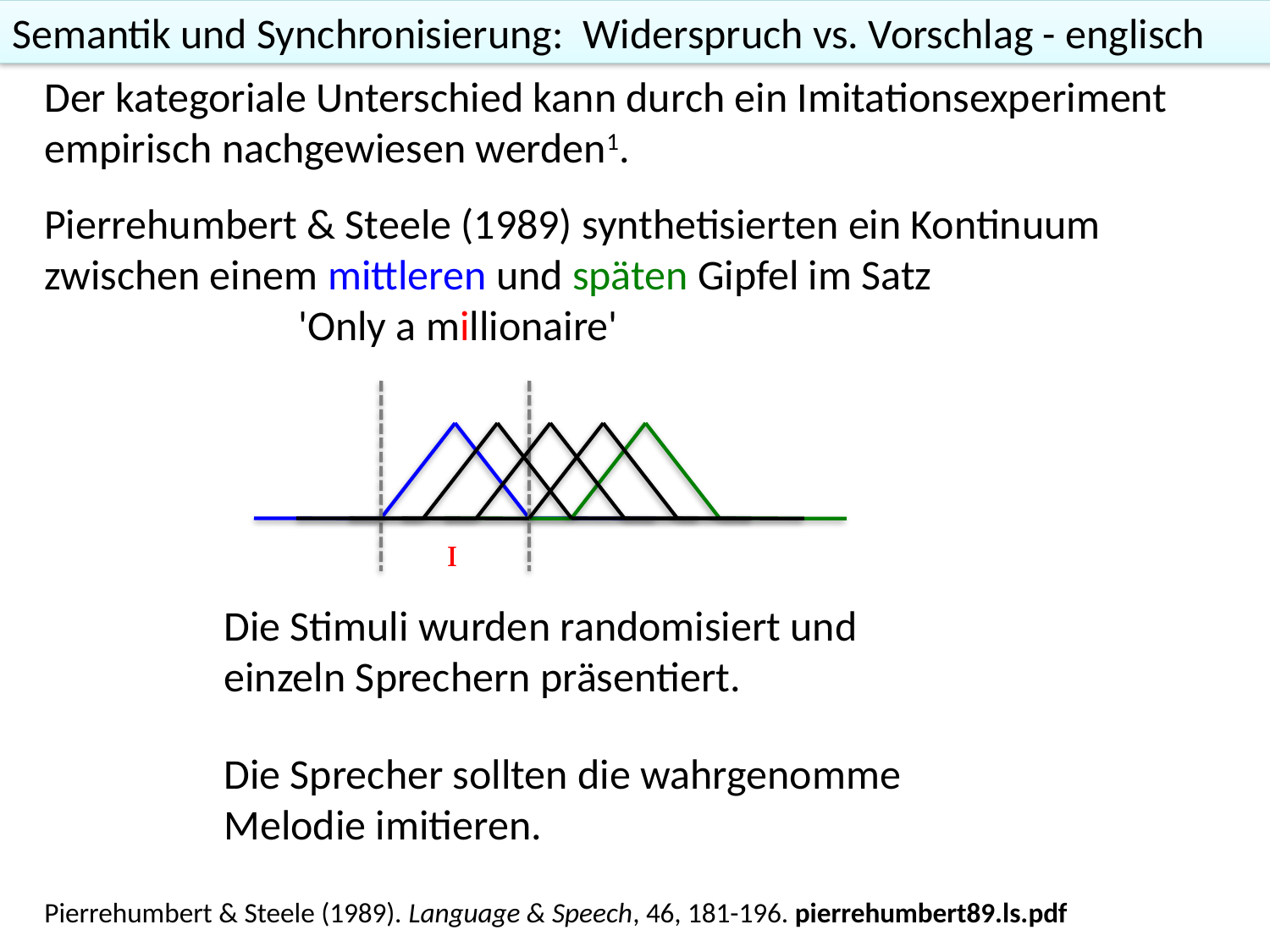

Semantik und Synchronisierung:  Widerspruch vs. Vorschlag - englisch
Der kategoriale Unterschied kann durch ein Imitationsexperiment empirisch nachgewiesen werden1.
Pierrehumbert & Steele (1989) synthetisierten ein Kontinuum zwischen einem mittleren und späten Gipfel im Satz
		'Only a millionaire'
ɪ
Die Stimuli wurden randomisiert und einzeln Sprechern präsentiert.
Die Sprecher sollten die wahrgenomme Melodie imitieren.
Pierrehumbert & Steele (1989). Language & Speech, 46, 181-196. pierrehumbert89.ls.pdf